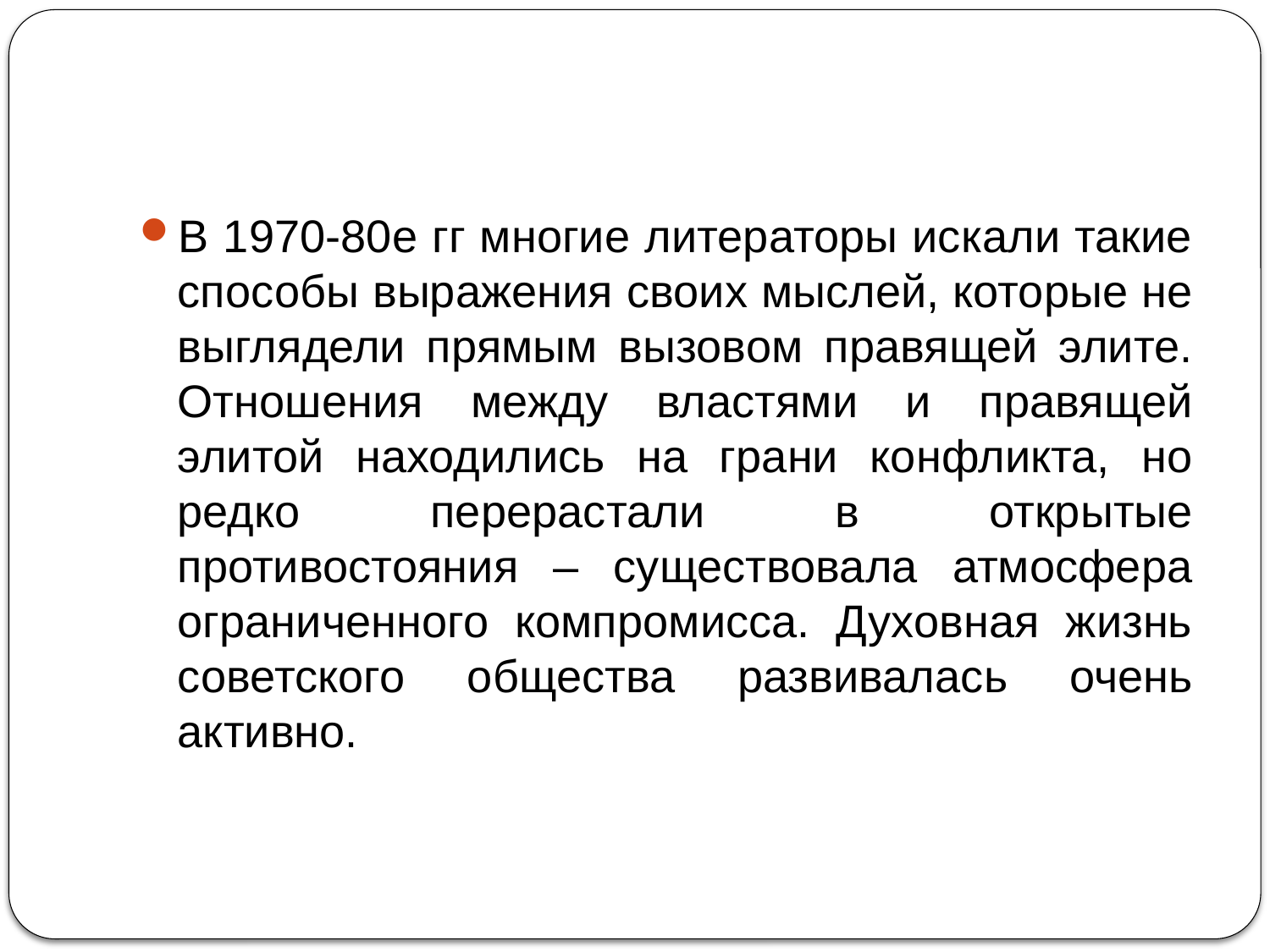

#
В 1970-80е гг многие литераторы искали такие способы выражения своих мыслей, которые не выглядели прямым вызовом правящей элите. Отношения между властями и правящей элитой находились на грани конфликта, но редко перерастали в открытые противостояния – существовала атмосфера ограниченного компромисса. Духовная жизнь советского общества развивалась очень активно.